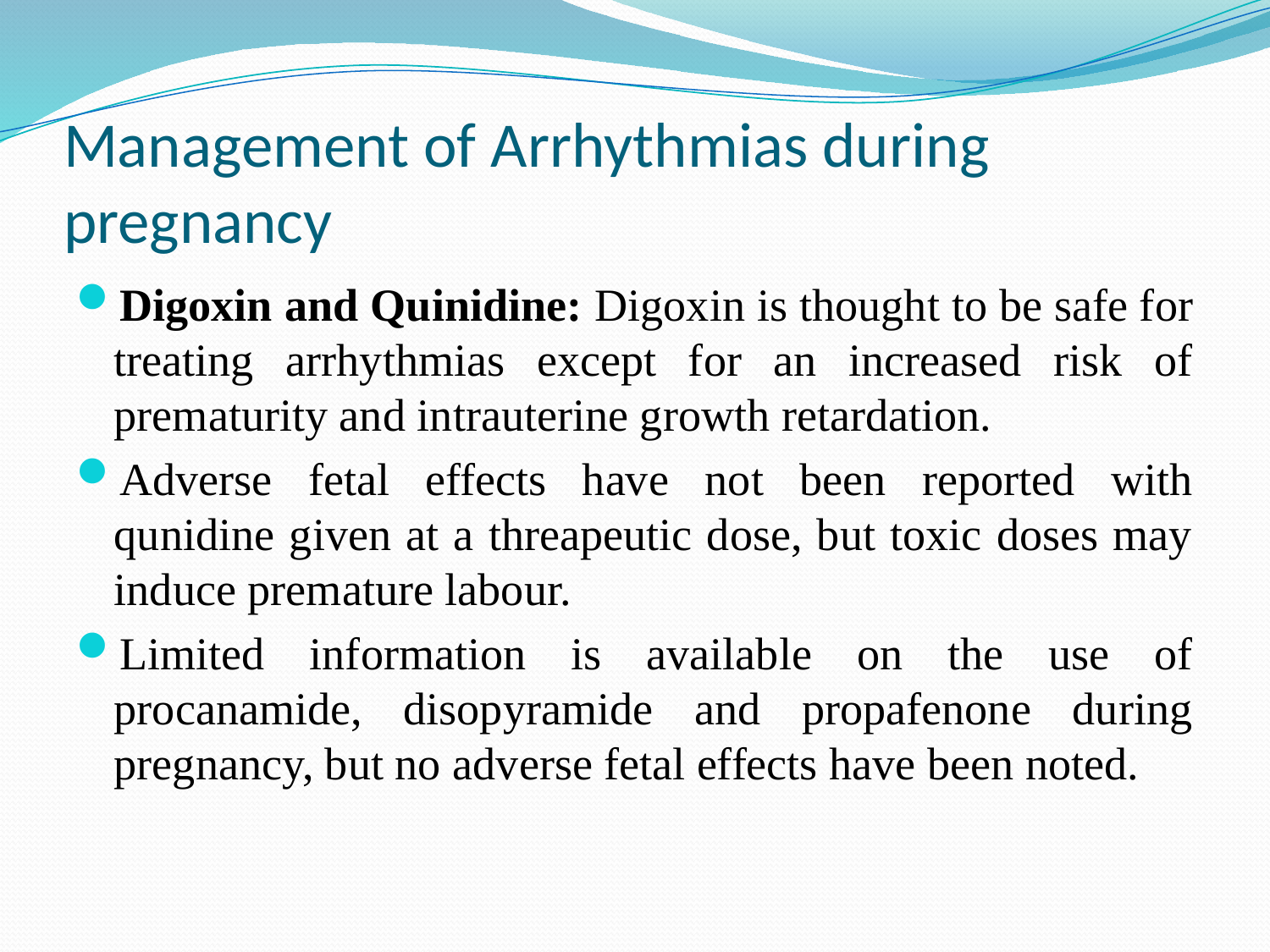

# Management of Arrhythmias during pregnancy
Digoxin and Quinidine: Digoxin is thought to be safe for treating arrhythmias except for an increased risk of prematurity and intrauterine growth retardation.
Adverse fetal effects have not been reported with qunidine given at a threapeutic dose, but toxic doses may induce premature labour.
Limited information is available on the use of procanamide, disopyramide and propafenone during pregnancy, but no adverse fetal effects have been noted.